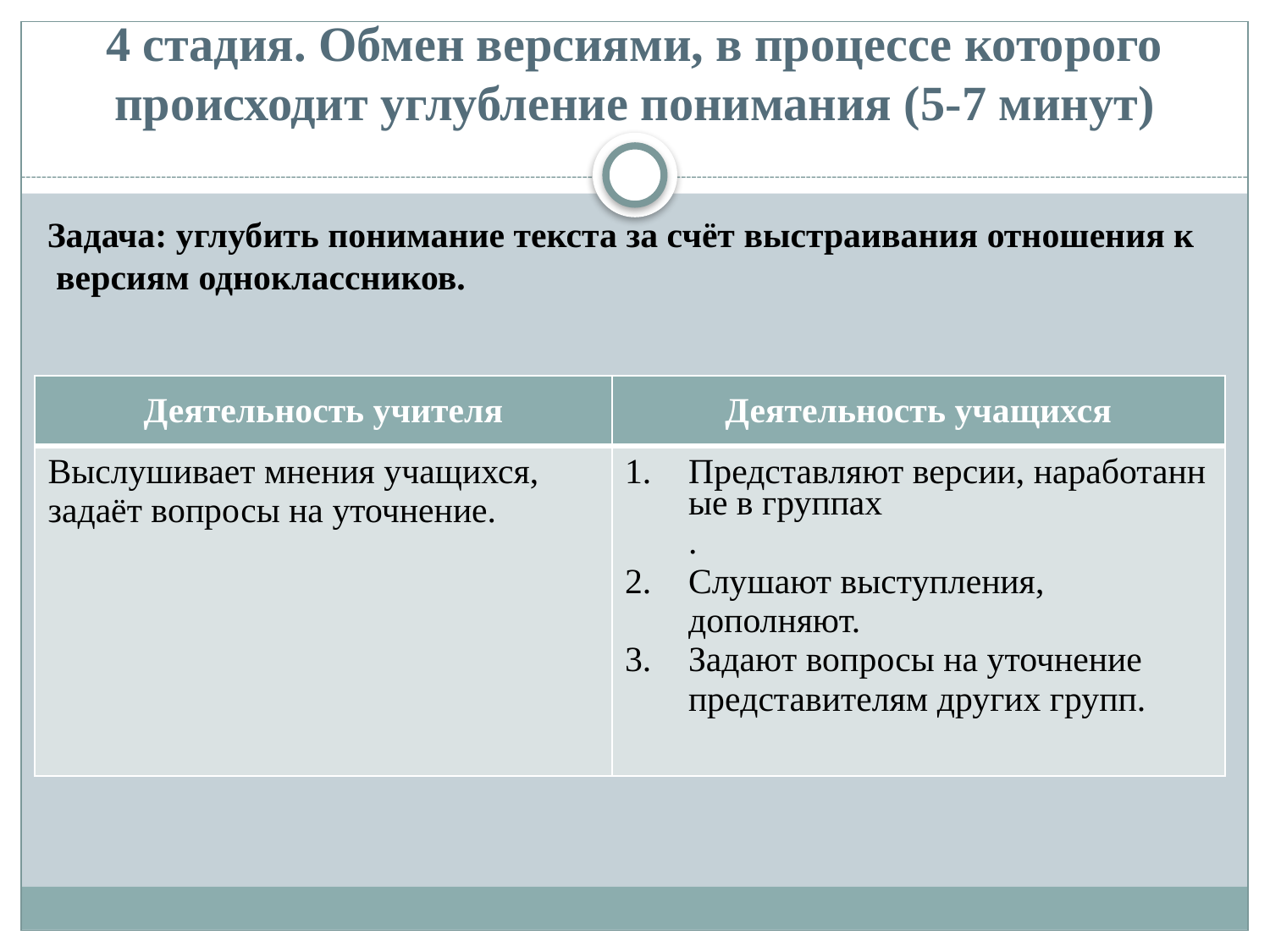

# 4 стадия. Обмен версиями, в процессе которого происходит углубление понимания (5-7 минут)
Задача: углубить понимание текста за счёт выстраивания отношения к  версиям одноклассников.

| Деятельность учителя | Деятельность учащихся |
| --- | --- |
| Выслушивает мнения учащихся, задаёт вопросы на уточнение. | Представляют версии, наработанные в группах. Слушают выступления, дополняют. Задают вопросы на уточнение представителям других групп. |